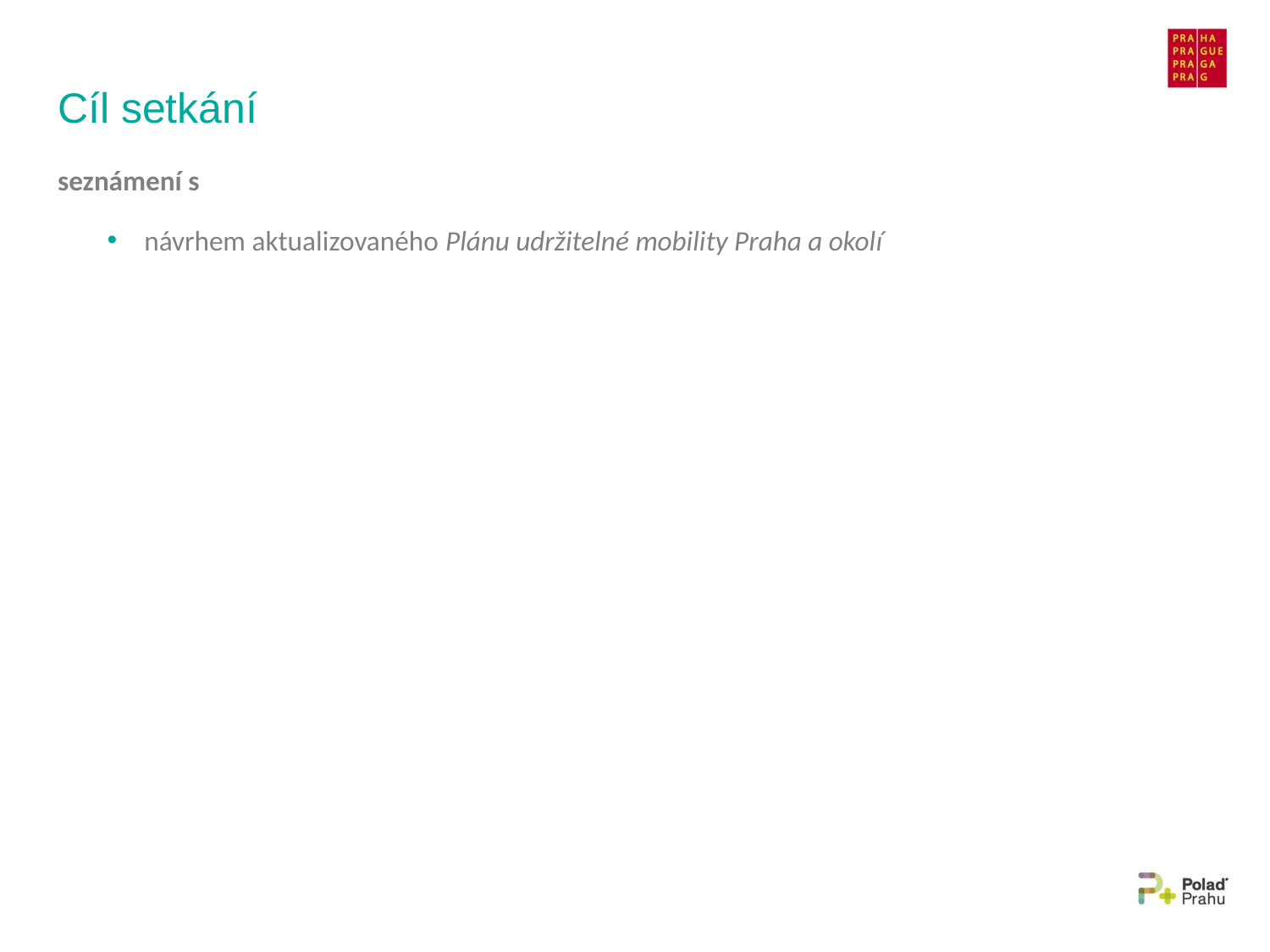

# Cíl setkání
seznámení s
návrhem aktualizovaného Plánu udržitelné mobility Praha a okolí